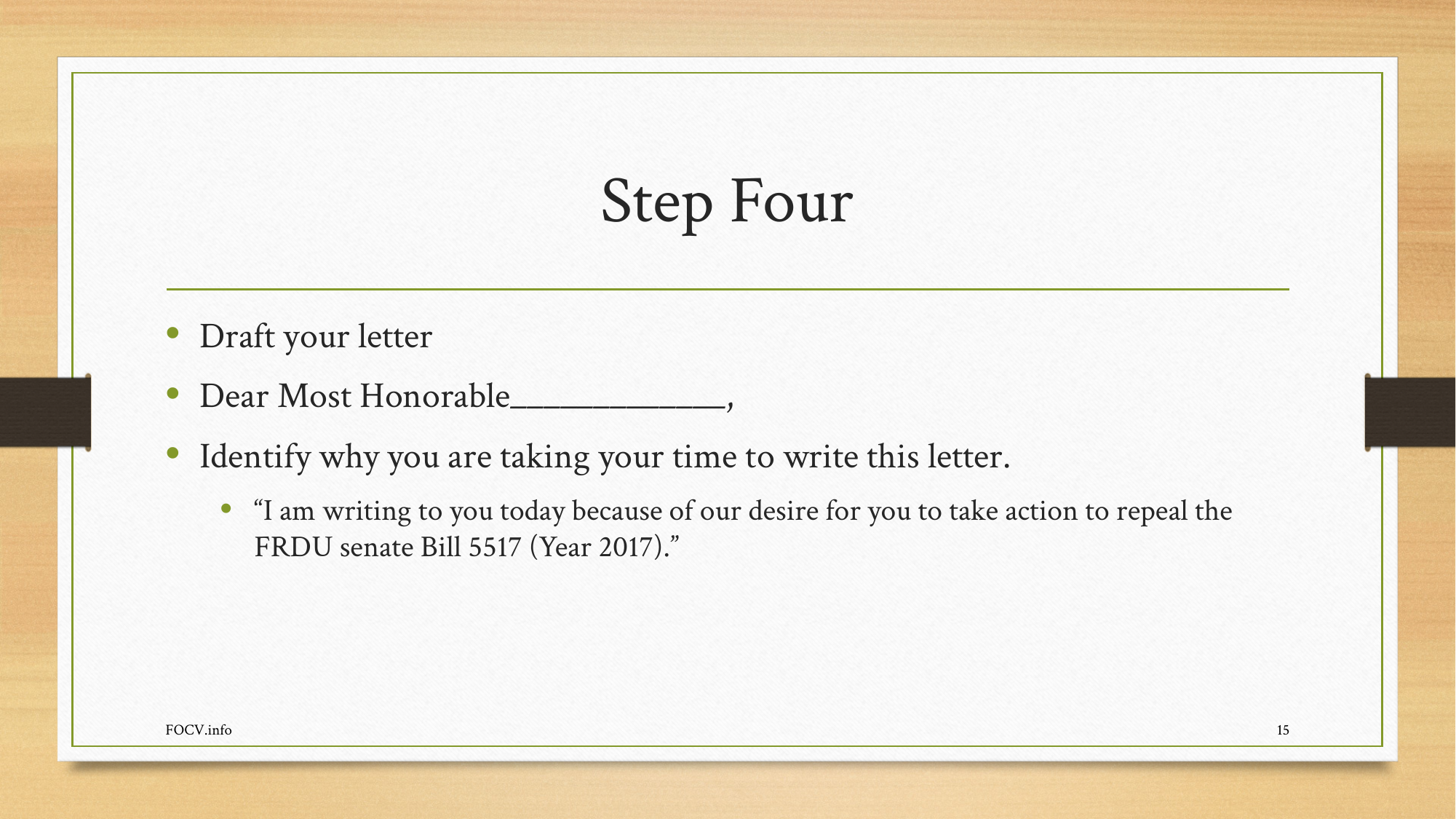

# Step Four
Draft your letter
Dear Most Honorable_____________,
Identify why you are taking your time to write this letter.
“I am writing to you today because of our desire for you to take action to repeal the FRDU senate Bill 5517 (Year 2017).”
FOCV.info
15